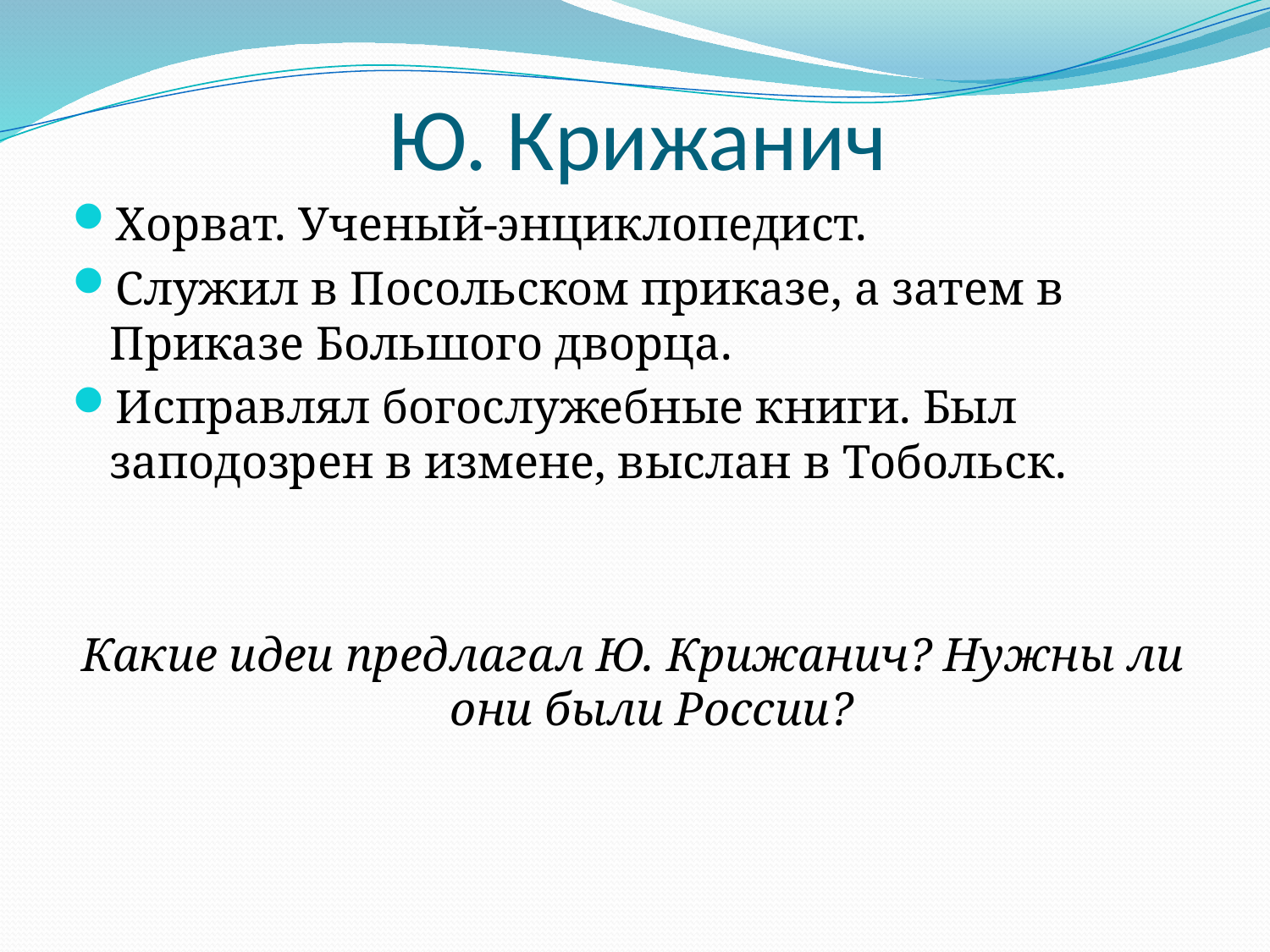

# Ю. Крижанич
Хорват. Ученый-энциклопедист.
Служил в Посольском приказе, а затем в Приказе Большого дворца.
Исправлял богослужебные книги. Был заподозрен в измене, выслан в Тобольск.

Какие идеи предлагал Ю. Крижанич? Нужны ли они были России?